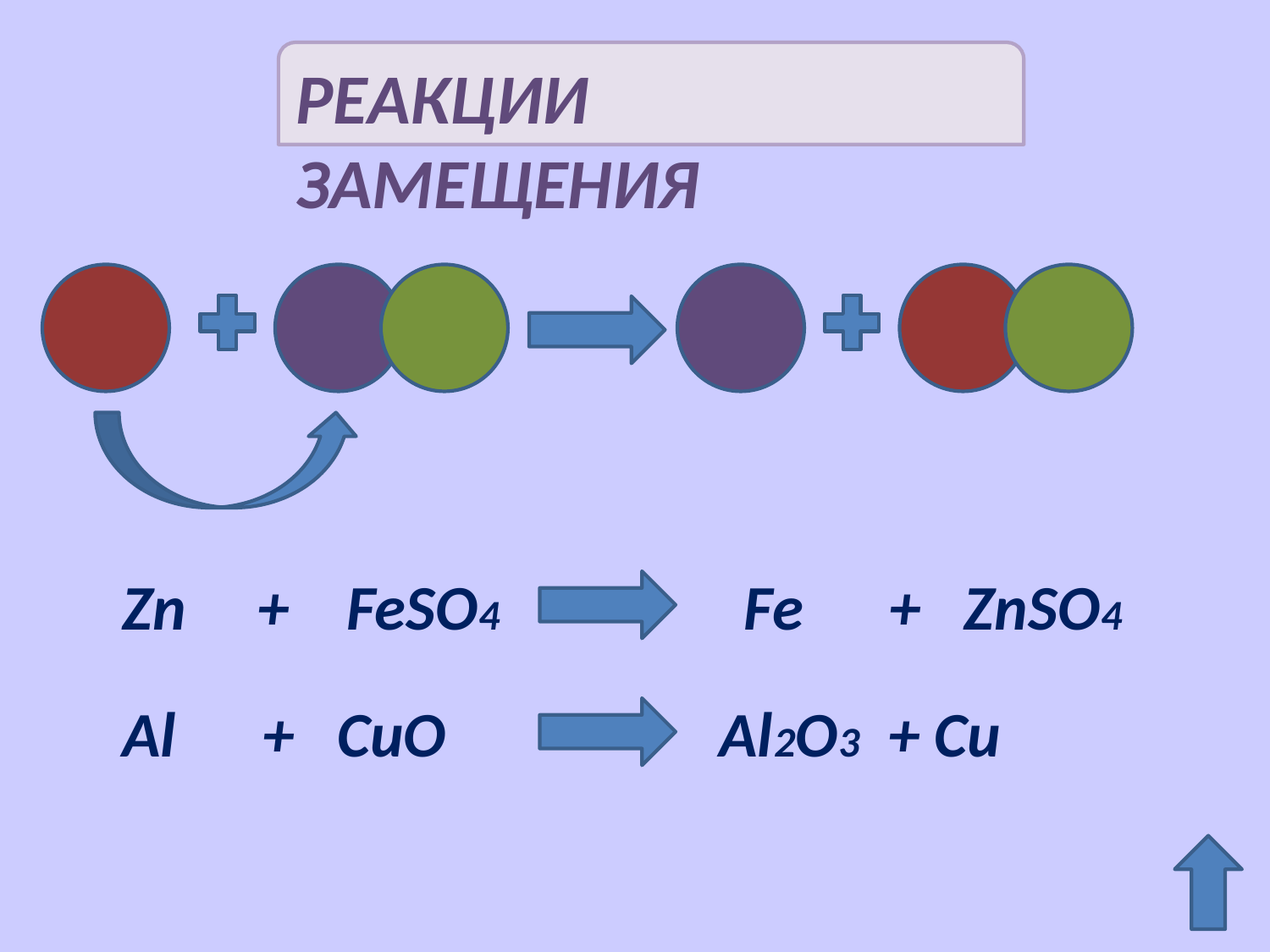

РЕАКЦИИ ЗАМЕЩЕНИЯ

Zn     +    FeSO4                 Fe      +   ZnSO4

Al      +   CuO                   Al2O3  + Cu